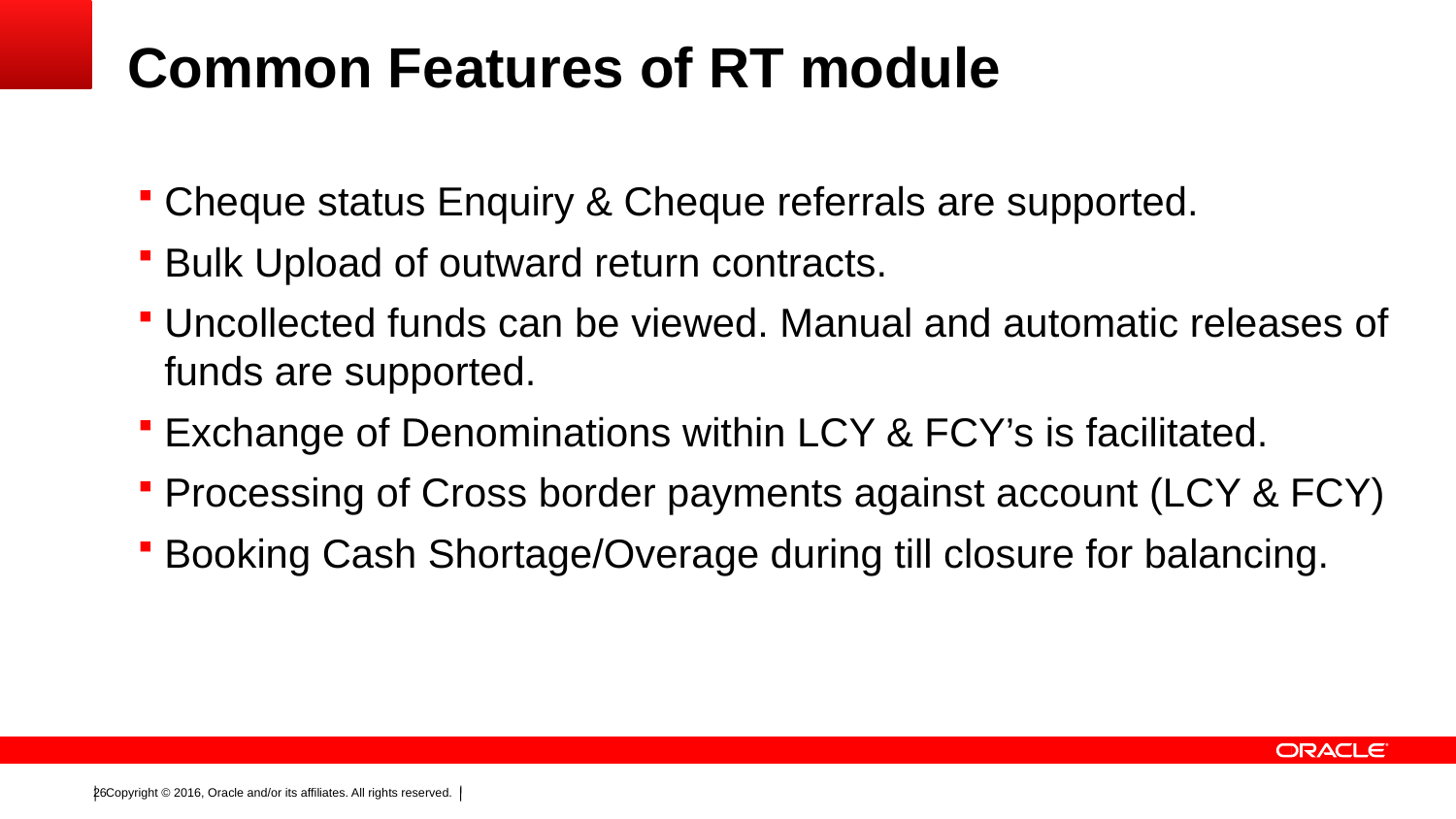

# Common Features of RT module
Cheque status Enquiry & Cheque referrals are supported.
Bulk Upload of outward return contracts.
Uncollected funds can be viewed. Manual and automatic releases of funds are supported.
Exchange of Denominations within LCY & FCY’s is facilitated.
Processing of Cross border payments against account (LCY & FCY)
Booking Cash Shortage/Overage during till closure for balancing.